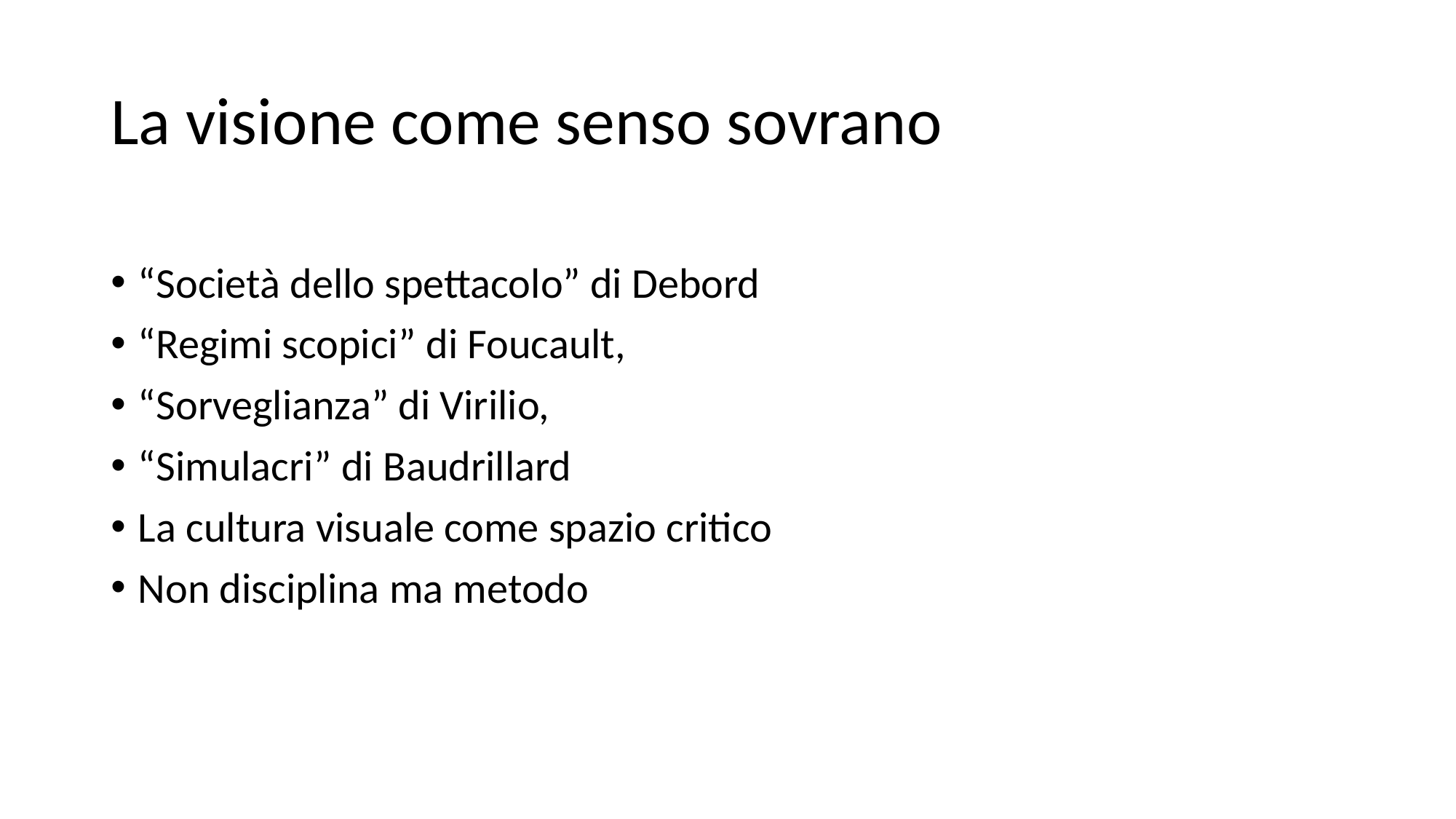

# La visione come senso sovrano
“Società dello spettacolo” di Debord
“Regimi scopici” di Foucault,
“Sorveglianza” di Virilio,
“Simulacri” di Baudrillard
La cultura visuale come spazio critico
Non disciplina ma metodo